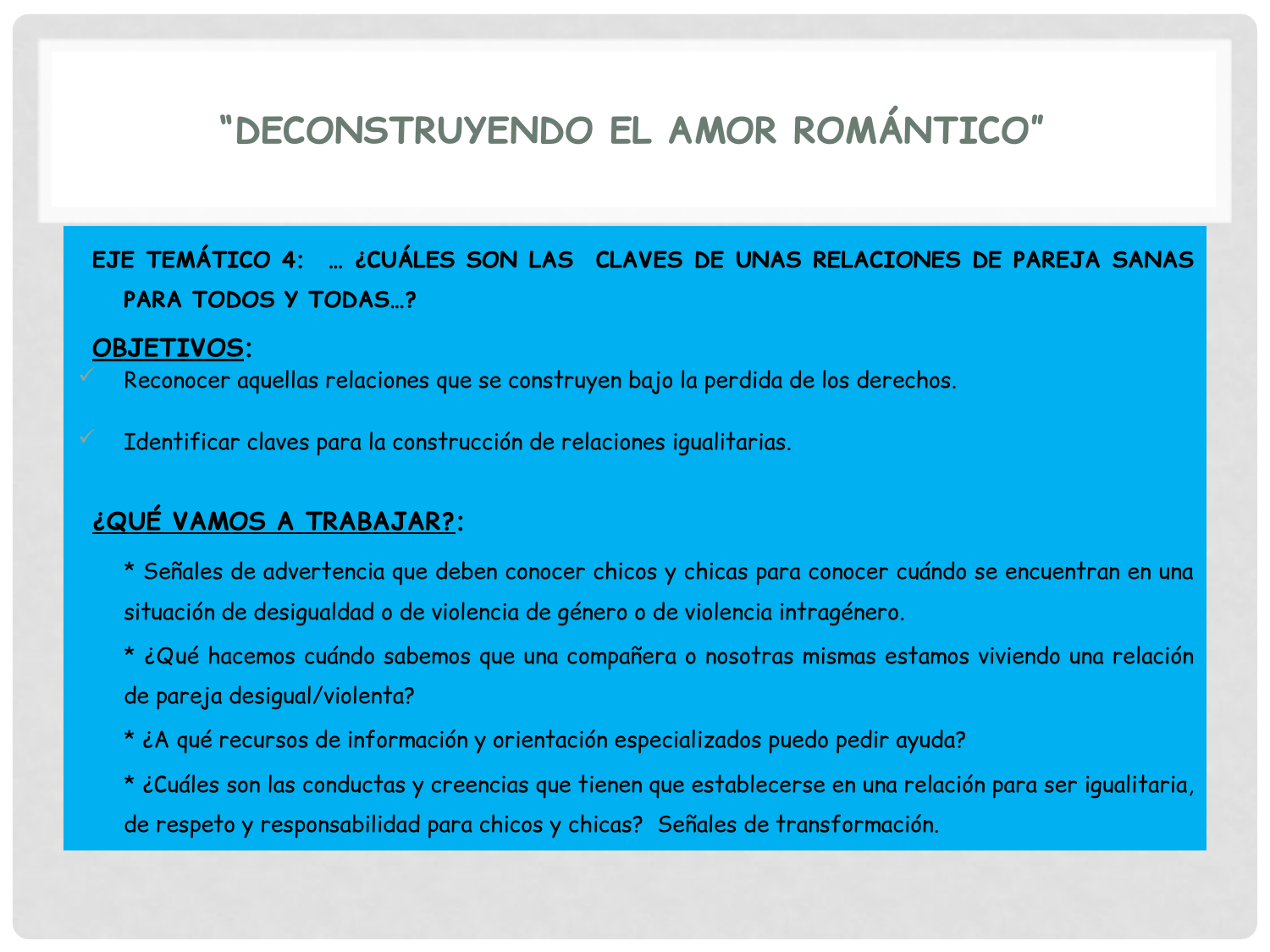

# “deconstruyendo el amor romántico”
EJE TEMÁTICO 4:  … ¿CUÁLES SON LAS  CLAVES DE UNAS RELACIONES DE PAREJA SANAS PARA TODOS Y TODAS…?
OBJETIVOS:
Reconocer aquellas relaciones que se construyen bajo la perdida de los derechos.

Identificar claves para la construcción de relaciones igualitarias.

¿QUÉ VAMOS A TRABAJAR?:
	* Señales de advertencia que deben conocer chicos y chicas para conocer cuándo se encuentran en una situación de desigualdad o de violencia de género o de violencia intragénero.
	* ¿Qué hacemos cuándo sabemos que una compañera o nosotras mismas estamos viviendo una relación de pareja desigual/violenta?
	* ¿A qué recursos de información y orientación especializados puedo pedir ayuda?
	* ¿Cuáles son las conductas y creencias que tienen que establecerse en una relación para ser igualitaria, de respeto y responsabilidad para chicos y chicas?  Señales de transformación.